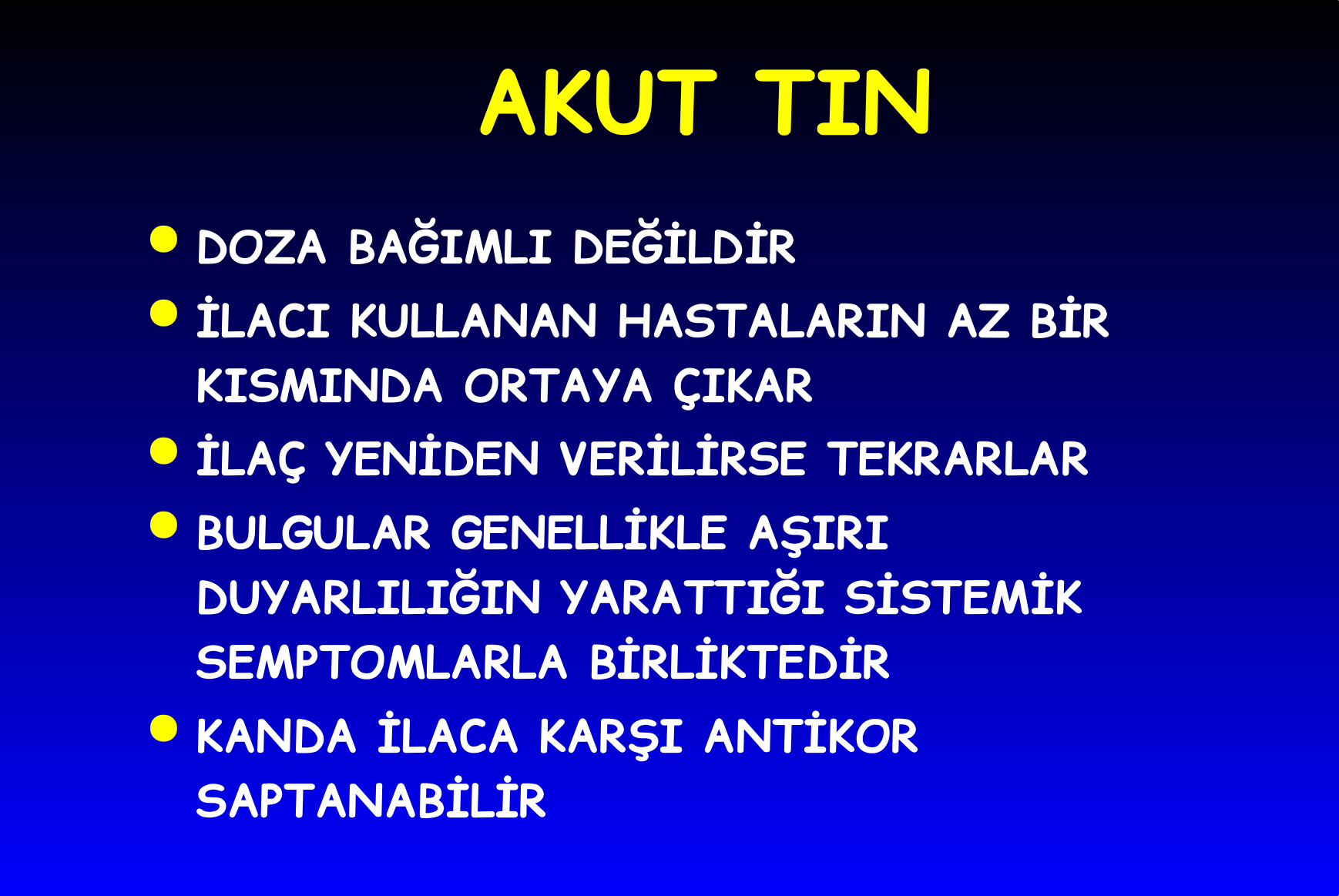

# AKUT TIN
DOZA BAĞIMLI DEĞİLDİR
İLACI KULLANAN HASTALARIN AZ BİR KISMINDA ORTAYA ÇIKAR
İLAÇ YENİDEN VERİLİRSE TEKRARLAR
BULGULAR GENELLİKLE AŞIRI DUYARLILIĞIN YARATTIĞI SİSTEMİK SEMPTOMLARLA BİRLİKTEDİR
KANDA İLACA KARŞI ANTİKOR SAPTANABİLİR